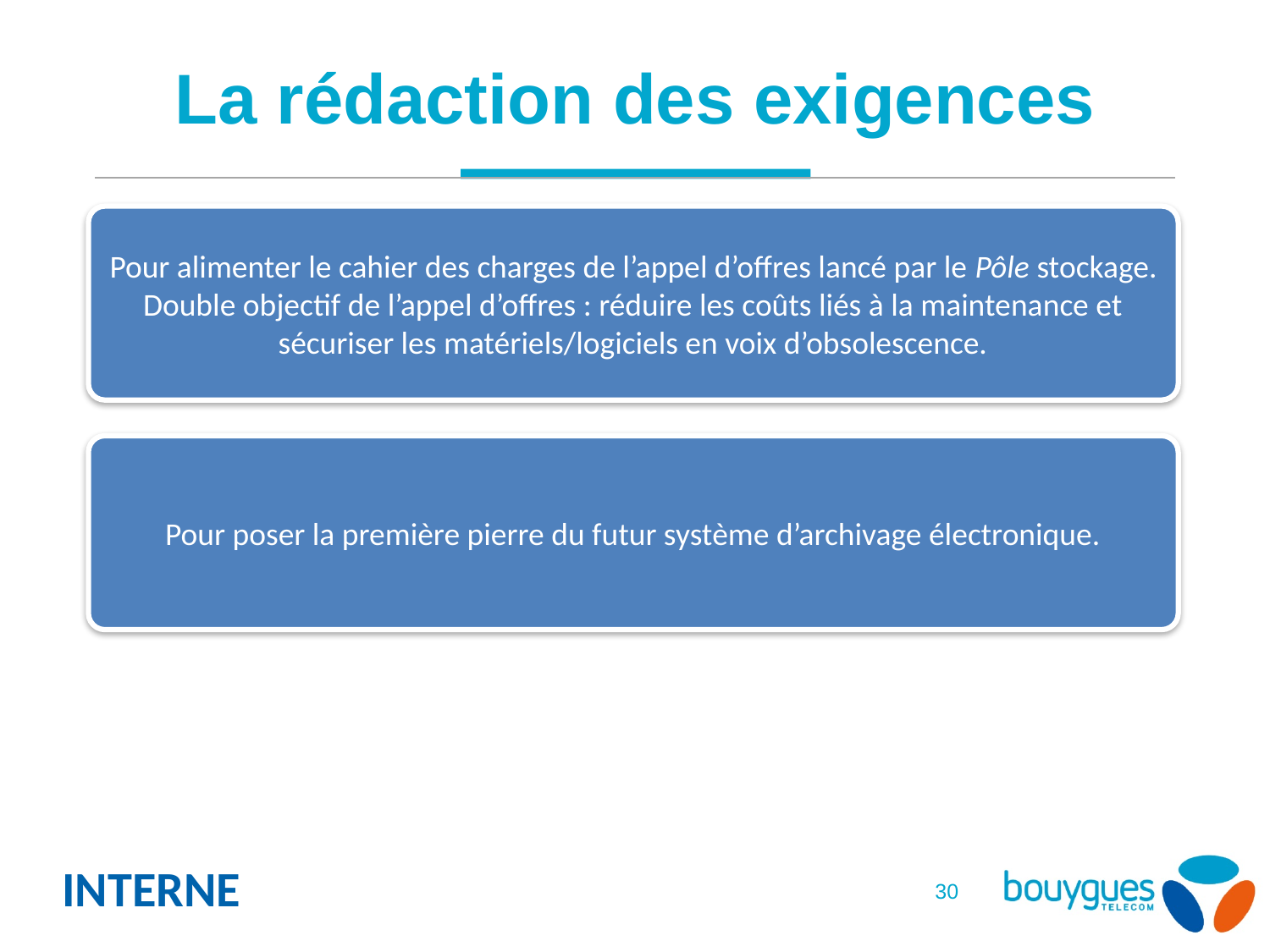

# La rédaction des exigences
Pour alimenter le cahier des charges de l’appel d’offres lancé par le Pôle stockage.
Double objectif de l’appel d’offres : réduire les coûts liés à la maintenance et sécuriser les matériels/logiciels en voix d’obsolescence.
Pour poser la première pierre du futur système d’archivage électronique.
30